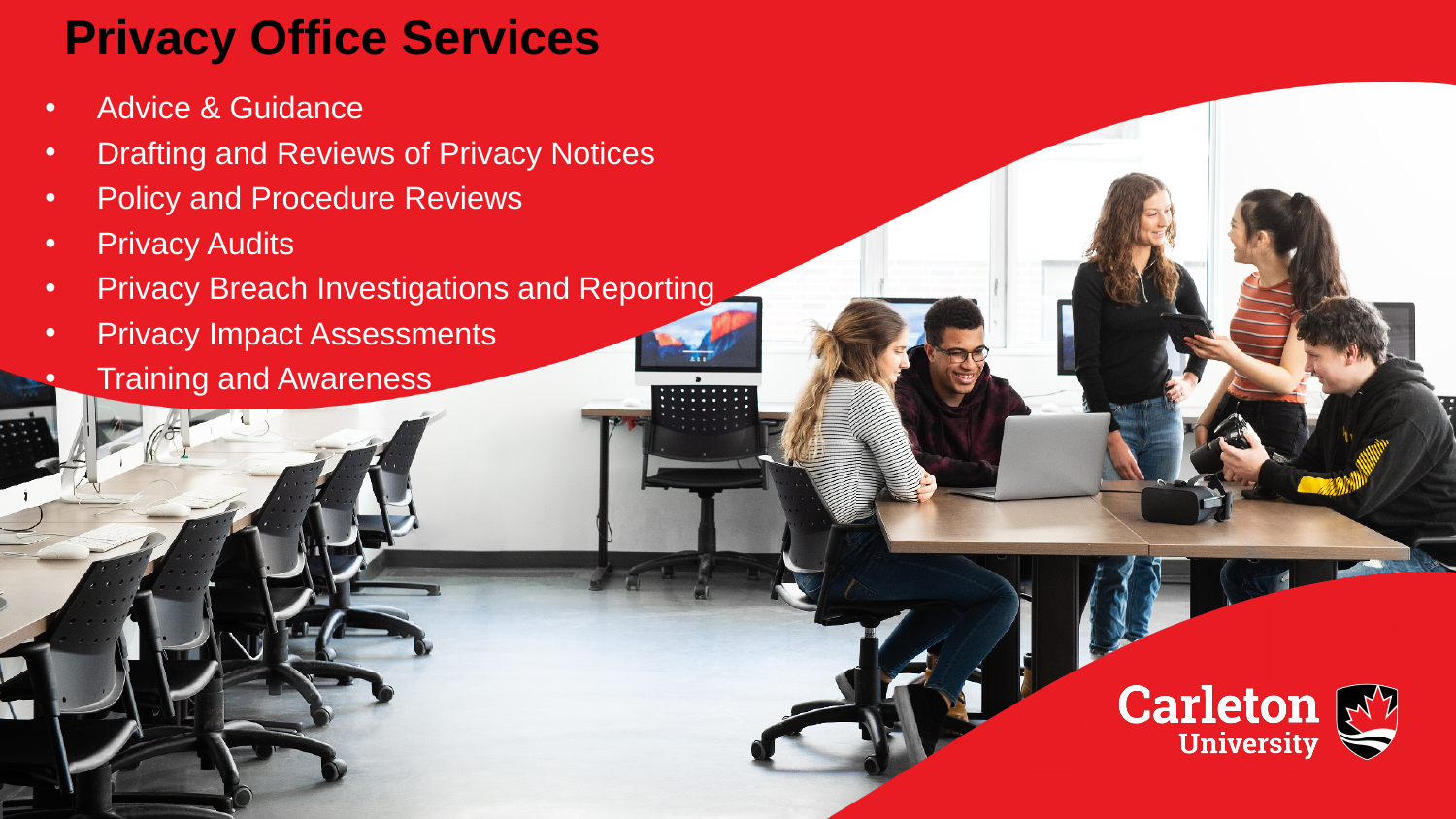

# Privacy Office Services
Advice & Guidance
Drafting and Reviews of Privacy Notices
Policy and Procedure Reviews
Privacy Audits
Privacy Breach Investigations and Reporting
Privacy Impact Assessments
Training and Awareness